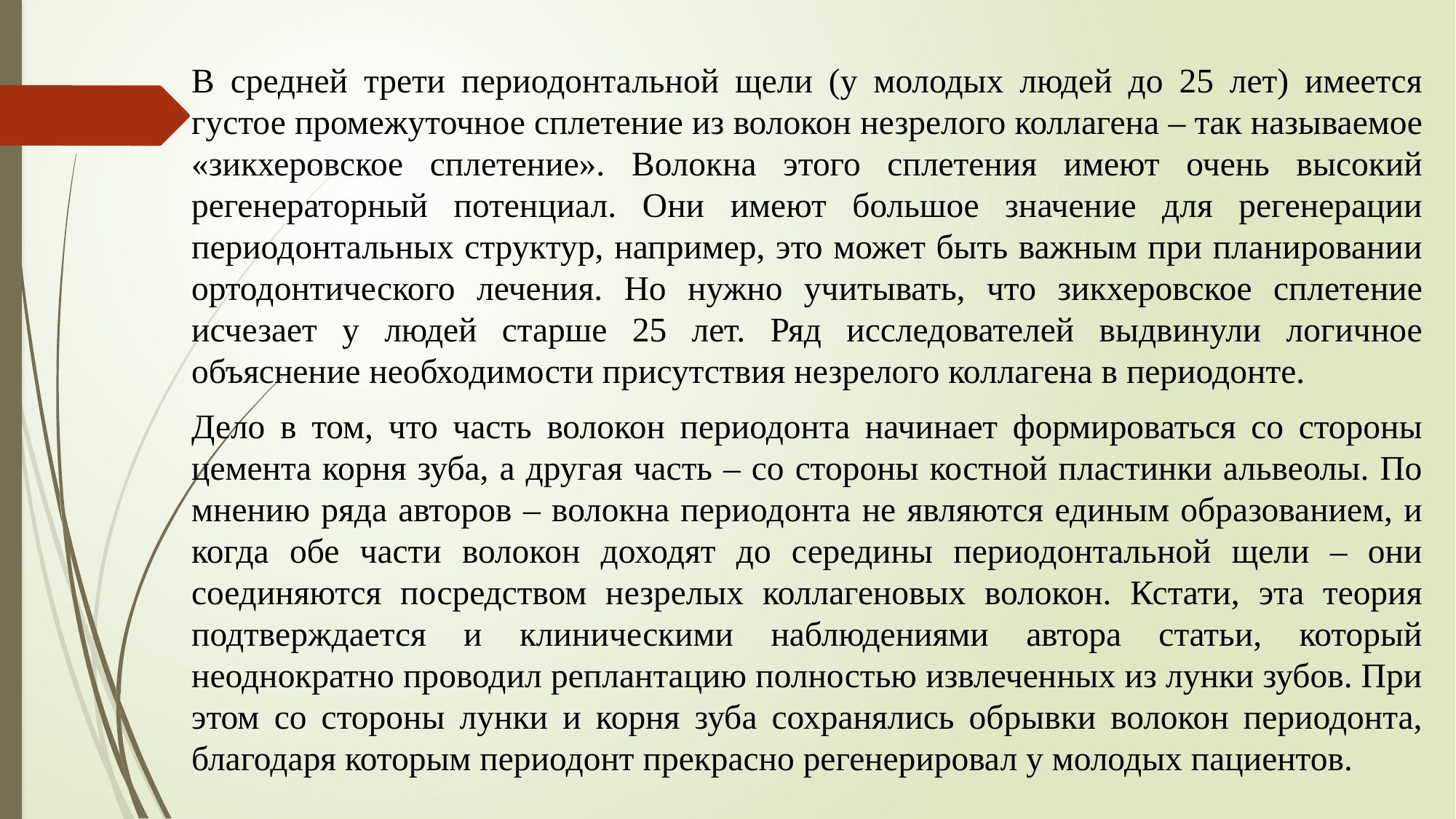

В средней трети периодонтальной щели (у молодых людей до 25 лет) имеется густое промежуточное сплетение из волокон незрелого коллагена – так называемое «зикхеровское сплетение». Волокна этого сплетения имеют очень высокий регенераторный потенциал. Они имеют большое значение для регенерации периодонтальных структур, например, это может быть важным при планировании ортодонтического лечения. Но нужно учитывать, что зикхеровское сплетение исчезает у людей старше 25 лет. Ряд исследователей выдвинули логичное объяснение необходимости присутствия незрелого коллагена в периодонте.
Дело в том, что часть волокон периодонта начинает формироваться со стороны цемента корня зуба, а другая часть – со стороны костной пластинки альвеолы. По мнению ряда авторов – волокна периодонта не являются единым образованием, и когда обе части волокон доходят до середины периодонтальной щели – они соединяются посредством незрелых коллагеновых волокон. Кстати, эта теория подтверждается и клиническими наблюдениями автора статьи, который неоднократно проводил реплантацию полностью извлеченных из лунки зубов. При этом со стороны лунки и корня зуба сохранялись обрывки волокон периодонта, благодаря которым периодонт прекрасно регенерировал у молодых пациентов.